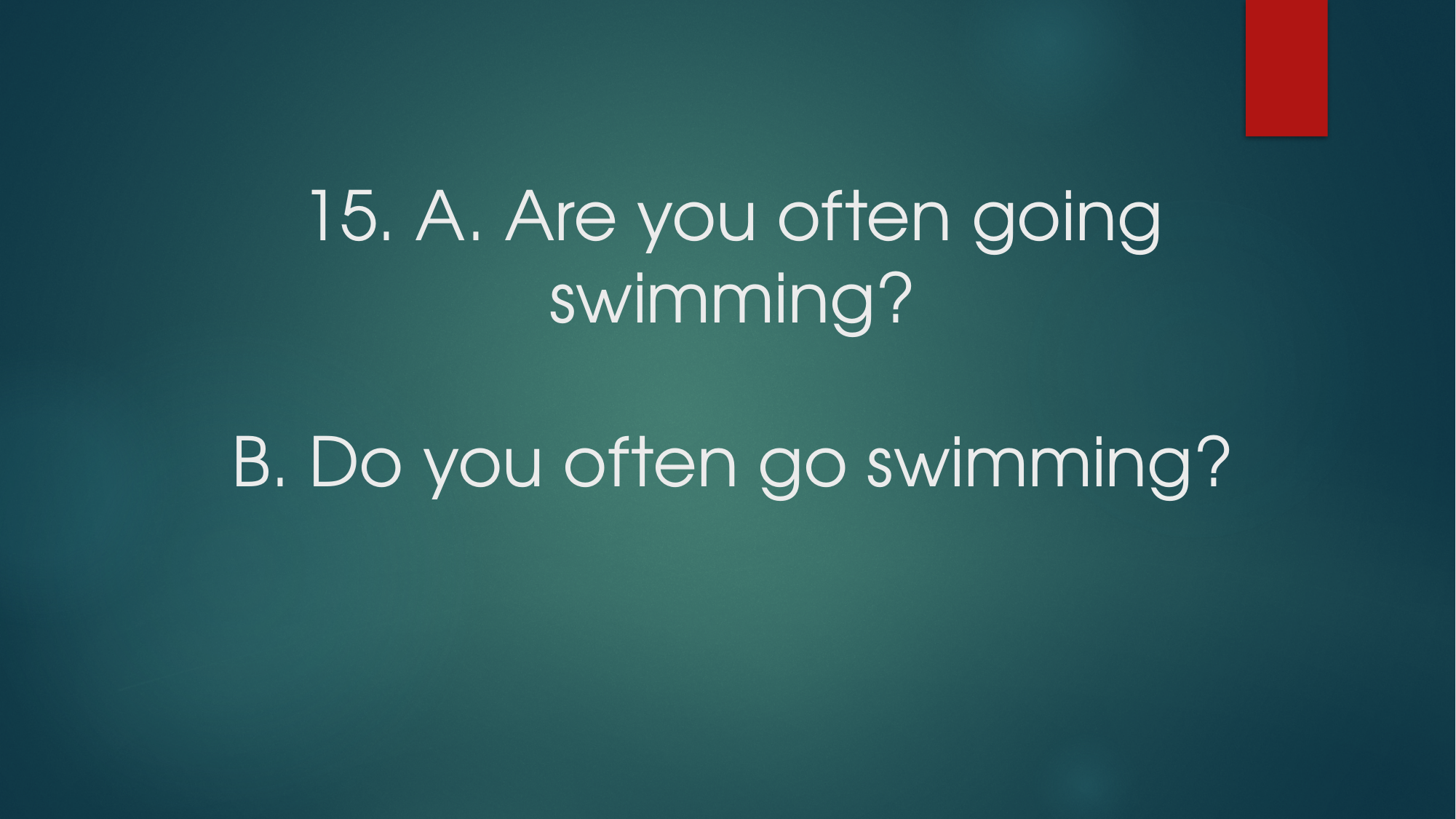

# 15. A. Are you often going swimming? B. Do you often go swimming?